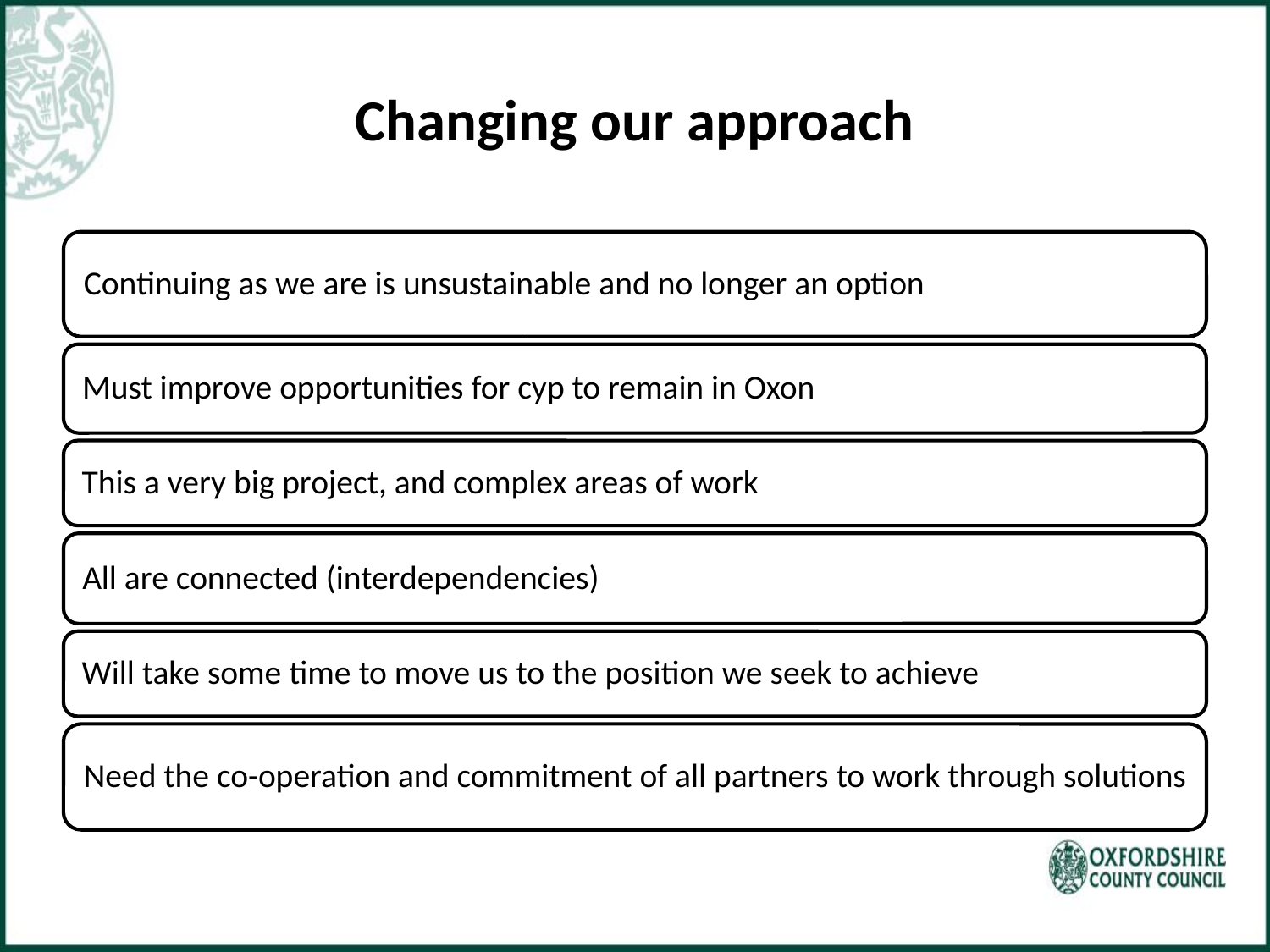

# Changing our approach
Continuing as we are is unsustainable and no longer an option
Must improve opportunities for cyp to remain in Oxon
This a very big project, and complex areas of work
All are connected (interdependencies)
Will take some time to move us to the position we seek to achieve
Need the co-operation and commitment of all partners to work through solutions